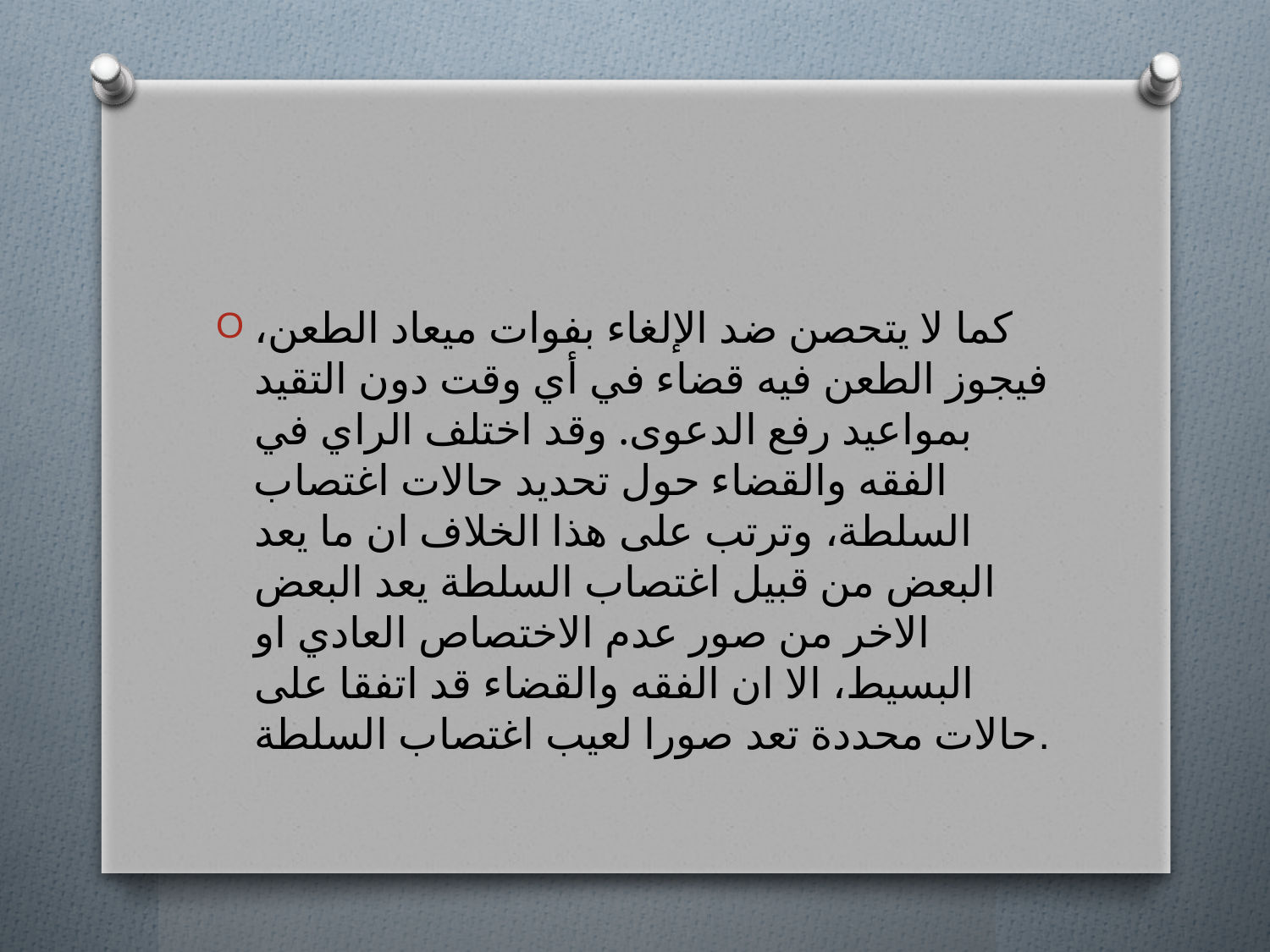

#
كما لا يتحصن ضد الإلغاء بفوات ميعاد الطعن، فيجوز الطعن فيه قضاء في أي وقت دون التقيد بمواعيد رفع الدعوى. وقد اختلف الراي في الفقه والقضاء حول تحديد حالات اغتصاب السلطة، وترتب على هذا الخلاف ان ما يعد البعض من قبيل اغتصاب السلطة يعد البعض الاخر من صور عدم الاختصاص العادي او البسيط، الا ان الفقه والقضاء قد اتفقا على حالات محددة تعد صورا لعيب اغتصاب السلطة.